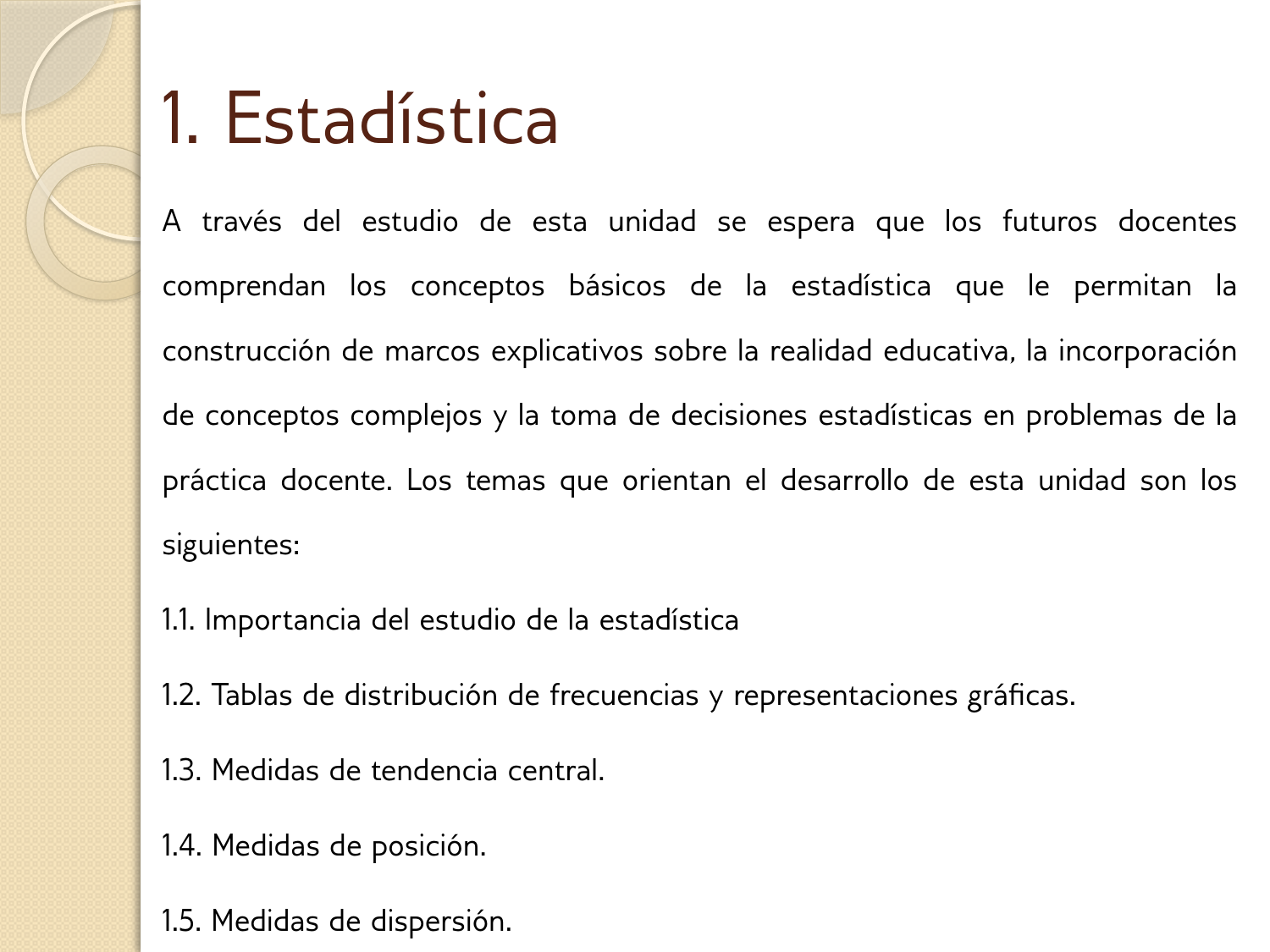

# 1. Estadística
A través del estudio de esta unidad se espera que los futuros docentes comprendan los conceptos básicos de la estadística que le permitan la construcción de marcos explicativos sobre la realidad educativa, la incorporación de conceptos complejos y la toma de decisiones estadísticas en problemas de la práctica docente. Los temas que orientan el desarrollo de esta unidad son los siguientes:
1.1. Importancia del estudio de la estadística
1.2. Tablas de distribución de frecuencias y representaciones gráficas.
1.3. Medidas de tendencia central.
1.4. Medidas de posición.
1.5. Medidas de dispersión.
1.6. Estudio de poblaciones con datos bivariados.